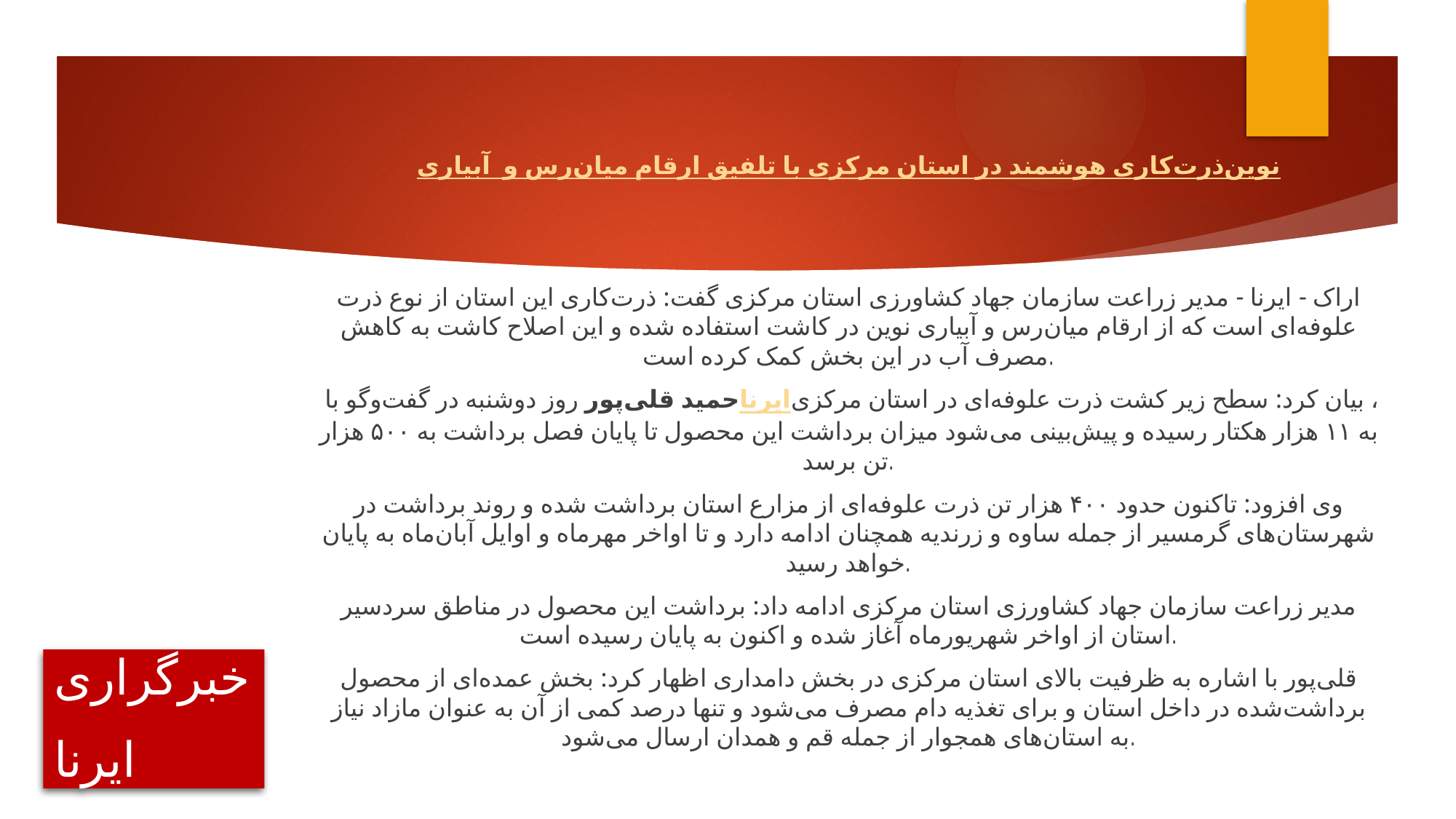

ذرت‌کاری هوشمند در استان مرکزی با تلفیق ارقام میان‌رس و آبیاری نوین

اراک - ایرنا - مدیر زراعت سازمان جهاد کشاورزی استان مرکزی گفت: ذرت‌کاری این استان از نوع ذرت علوفه‌ای است که از ارقام میان‌رس و آبیاری نوین در کاشت استفاده شده و این اصلاح کاشت به کاهش مصرف آب در این بخش کمک کرده است.
حمید قلی‌پور روز دوشنبه در گفت‌وگو با ایرنا، بیان کرد: سطح زیر کشت ذرت علوفه‌ای در استان مرکزی به ۱۱ هزار هکتار رسیده و پیش‌بینی می‌شود میزان برداشت این محصول تا پایان فصل برداشت به ۵۰۰ هزار تن برسد.
وی افزود: تاکنون حدود ۴۰۰ هزار تن ذرت علوفه‌ای از مزارع استان برداشت شده و روند برداشت در شهرستان‌های گرمسیر از جمله ساوه و زرندیه همچنان ادامه دارد و تا اواخر مهرماه و اوایل آبان‌ماه به پایان خواهد رسید.
مدیر زراعت سازمان جهاد کشاورزی استان مرکزی ادامه داد: برداشت این محصول در مناطق سردسیر استان از اواخر شهریورماه آغاز شده و اکنون به پایان رسیده است.
قلی‌پور با اشاره به ظرفیت بالای استان مرکزی در بخش دامداری اظهار کرد: بخش عمده‌ای از محصول برداشت‌شده در داخل استان و برای تغذیه دام‌ مصرف می‌شود و تنها درصد کمی از آن به عنوان مازاد نیاز به استان‌های همجوار از جمله قم و همدان ارسال می‌شود.

# خبرگراری ایرنا